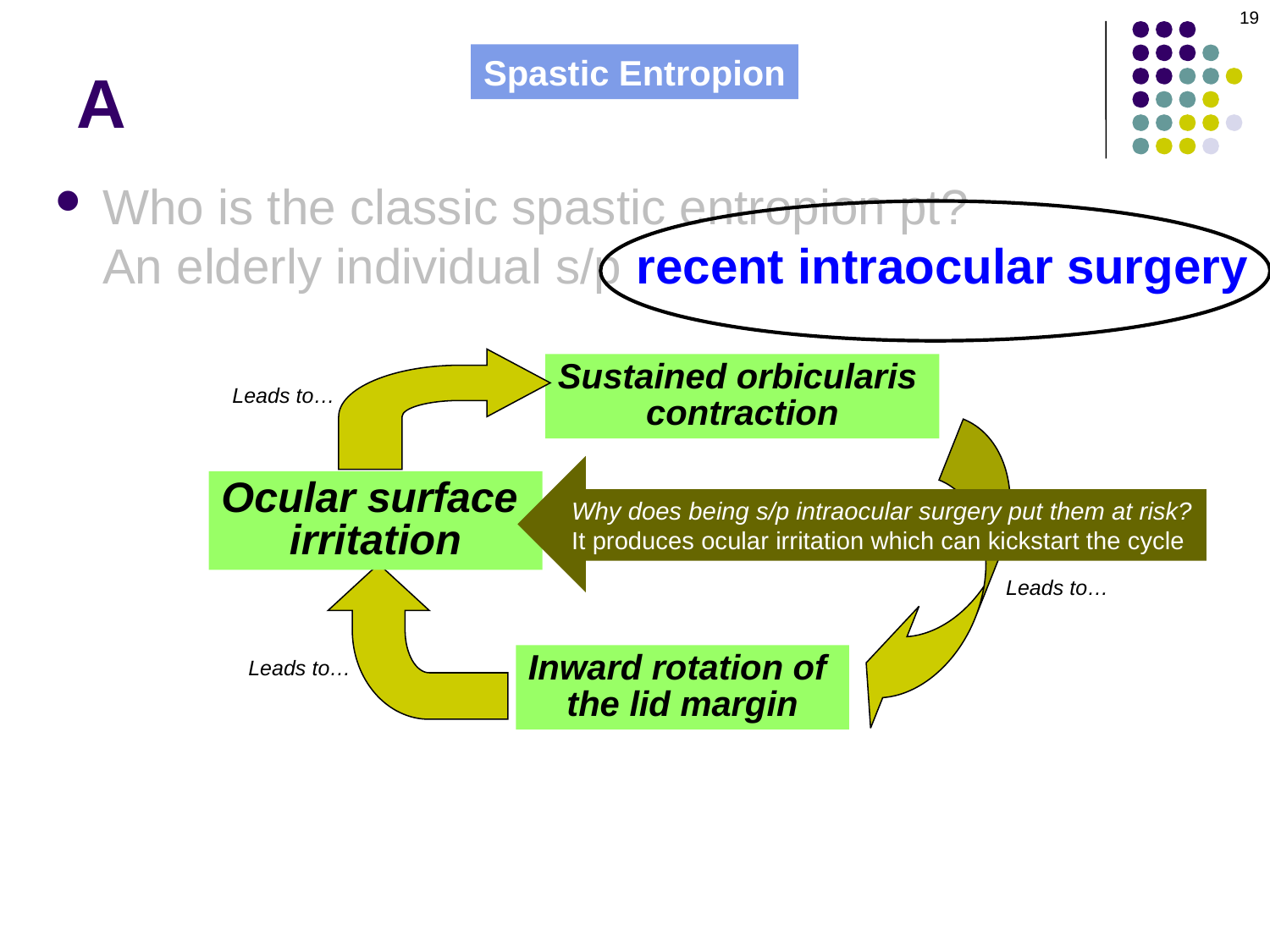

19
# A
Spastic Entropion

Who is the classic spastic entropion pt?                 An elderly individual s/p recent intraocular surgery

Sustained orbicularis
contraction
Leads to…

Ocular surface
irritation
Why does being s/p intraocular surgery put them at risk?
It produces ocular irritation which can kickstart the cycle

Leads to…
Inward rotation of
the lid margin
Leads to…